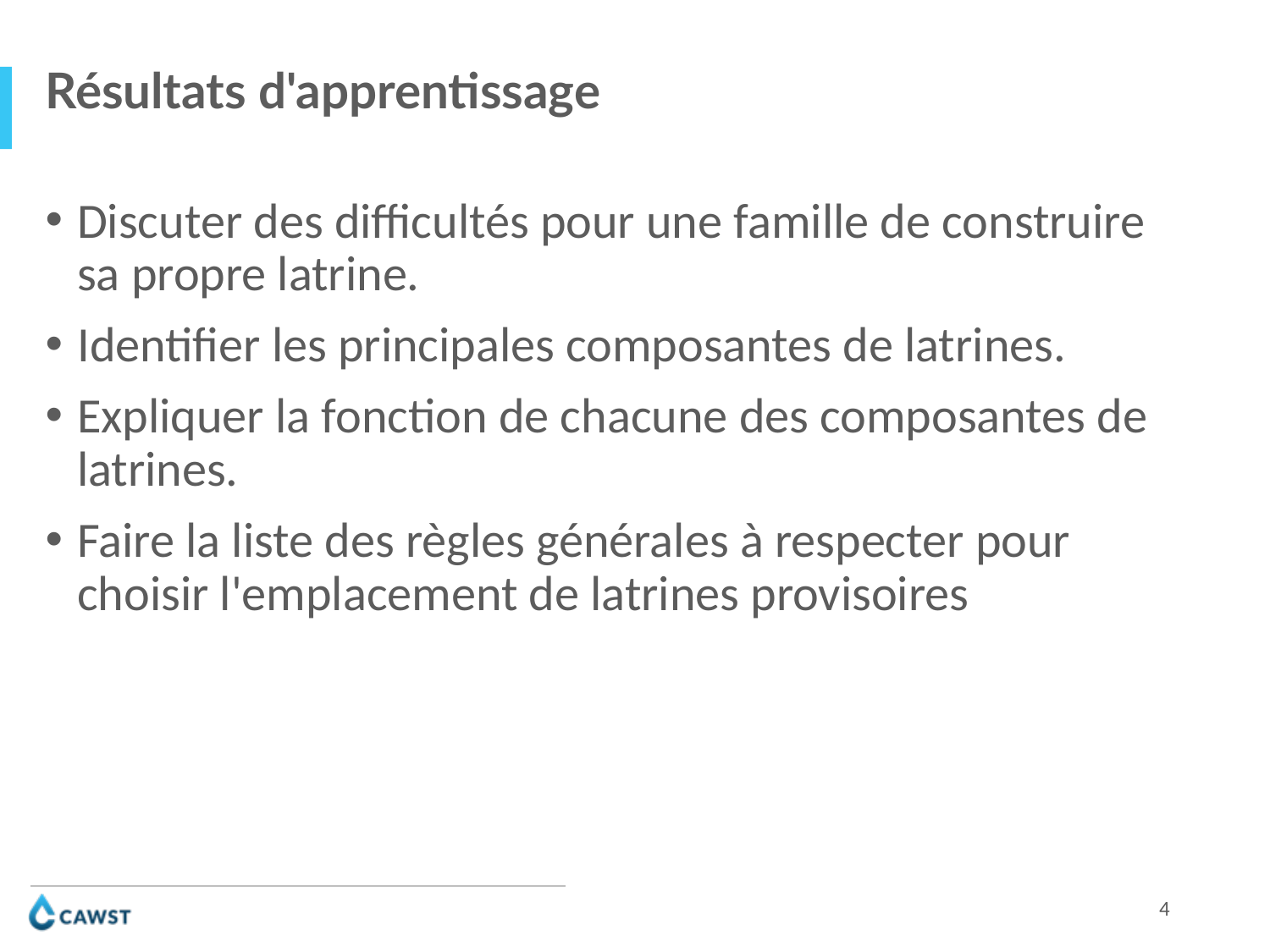

Résultats d'apprentissage

Discuter des difficultés pour une famille de construire sa propre latrine.
Identifier les principales composantes de latrines.
Expliquer la fonction de chacune des composantes de latrines.
Faire la liste des règles générales à respecter pour choisir l'emplacement de latrines provisoires

4